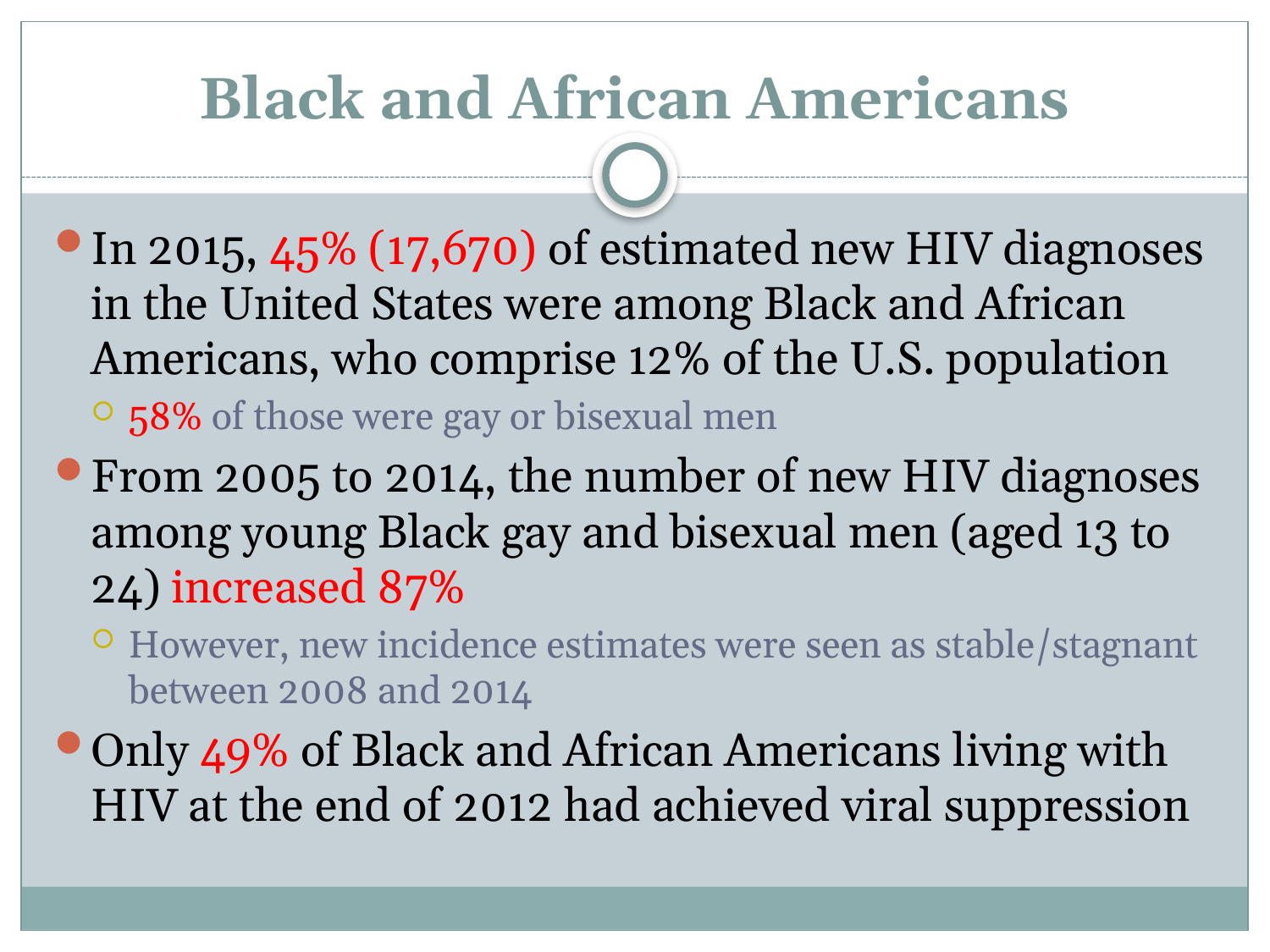

# Black and African Americans
In 2015, 45% (17,670) of estimated new HIV diagnoses in the United States were among Black and African Americans, who comprise 12% of the U.S. population
58% of those were gay or bisexual men
From 2005 to 2014, the number of new HIV diagnoses among young Black gay and bisexual men (aged 13 to 24) increased 87%
However, new incidence estimates were seen as stable/stagnant between 2008 and 2014
Only 49% of Black and African Americans living with HIV at the end of 2012 had achieved viral suppression